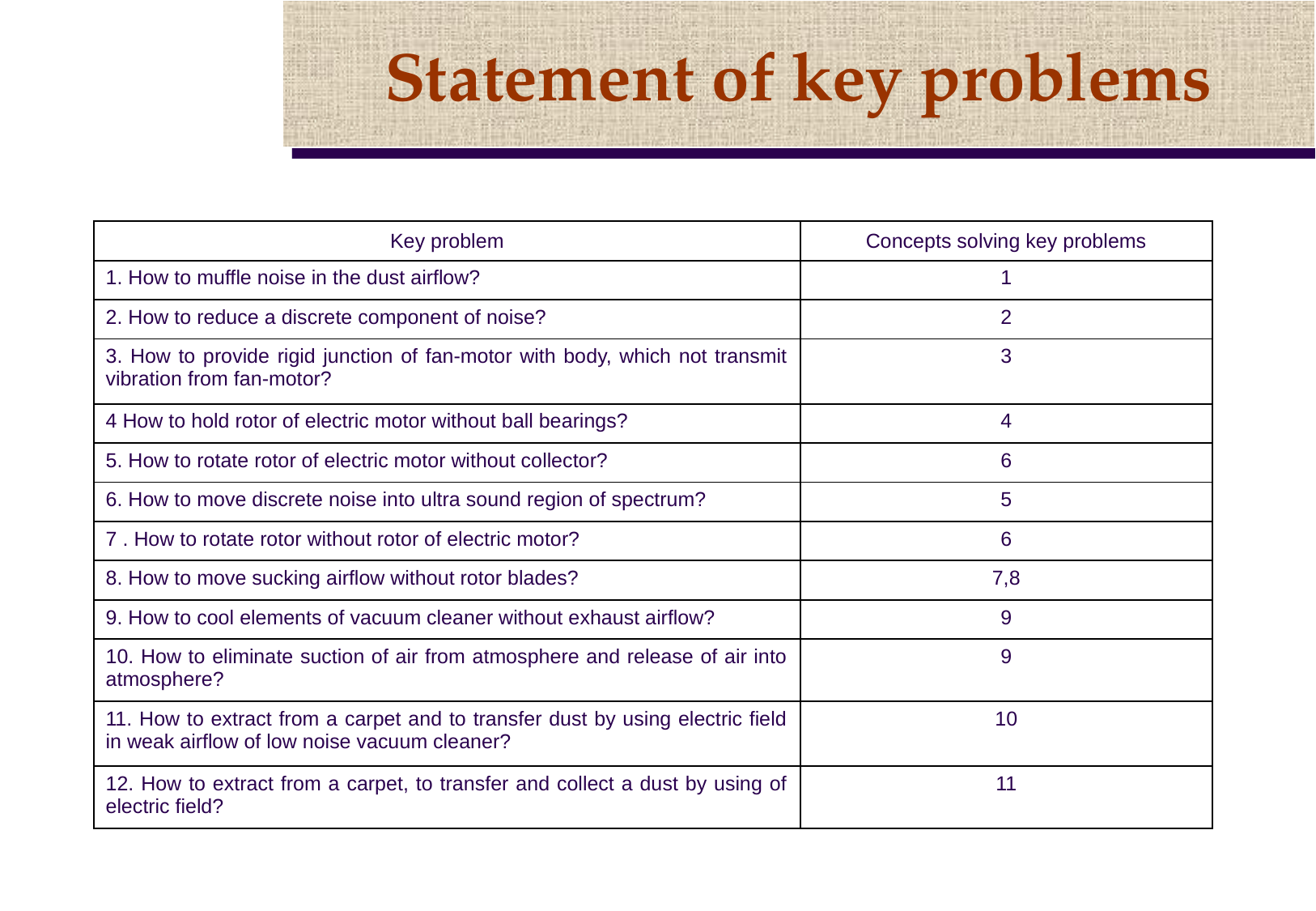

Statement of key problems

| Key problem | Concepts solving key problems |
| --- | --- |
| 1. How to muffle noise in the dust airflow? | 1 |
| 2. How to reduce a discrete component of noise? | 2 |
| 3. How to provide rigid junction of fan-motor with body, which not transmit vibration from fan-motor? | 3 |
| 4 How to hold rotor of electric motor without ball bearings? | 4 |
| 5. How to rotate rotor of electric motor without collector? | 6 |
| 6. How to move discrete noise into ultra sound region of spectrum? | 5 |
| 7 . How to rotate rotor without rotor of electric motor? | 6 |
| 8. How to move sucking airflow without rotor blades? | 7,8 |
| 9. How to cool elements of vacuum cleaner without exhaust airflow? | 9 |
| 10. How to eliminate suction of air from atmosphere and release of air into atmosphere? | 9 |
| 11. How to extract from a carpet and to transfer dust by using electric field in weak airflow of low noise vacuum cleaner? | 10 |
| 12. How to extract from a carpet, to transfer and collect a dust by using of electric field? | 11 |